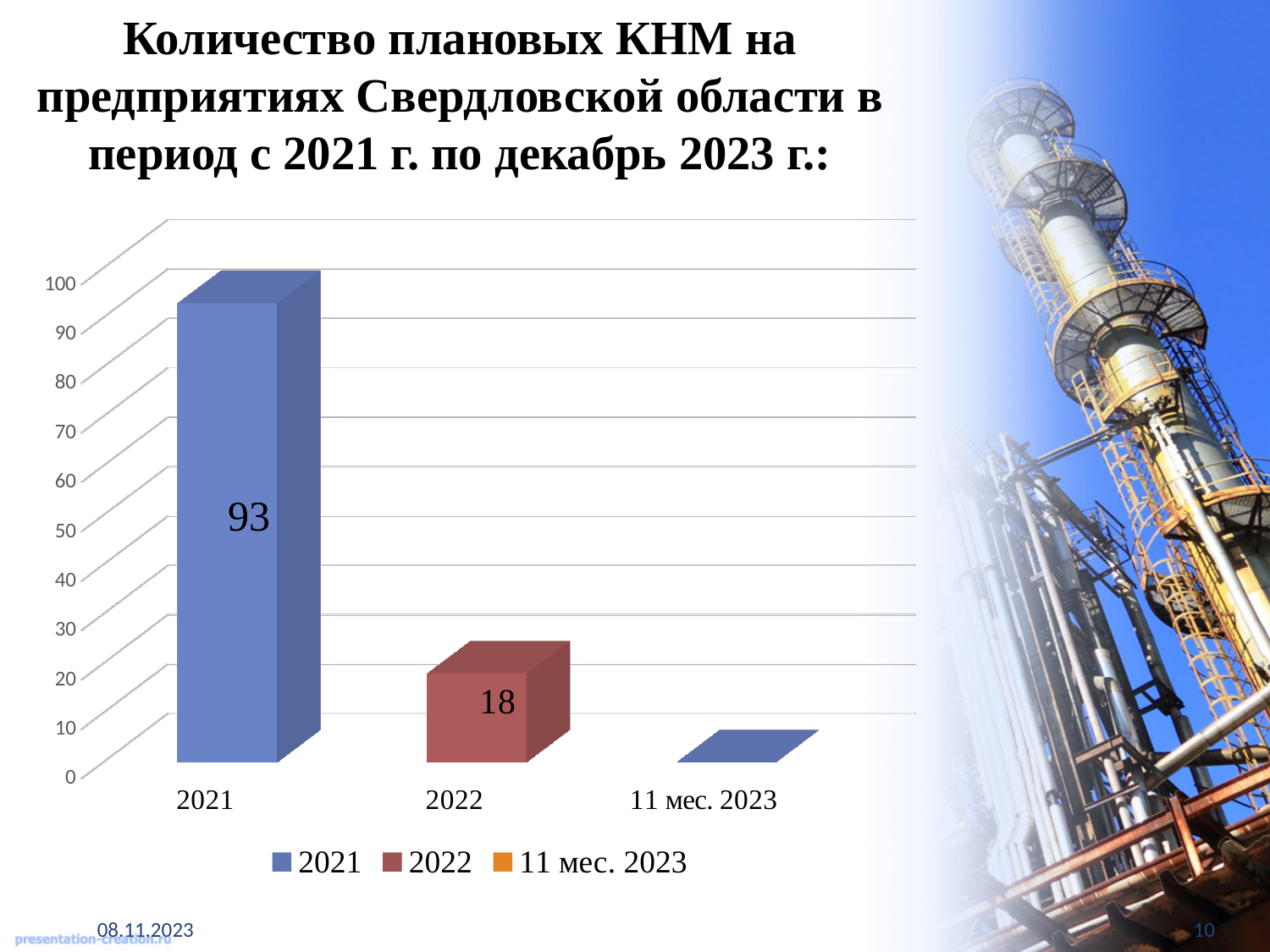

# Количество плановых КНМ на предприятиях Свердловской области в период с 2021 г. по декабрь 2023 г.:

[unsupported chart]